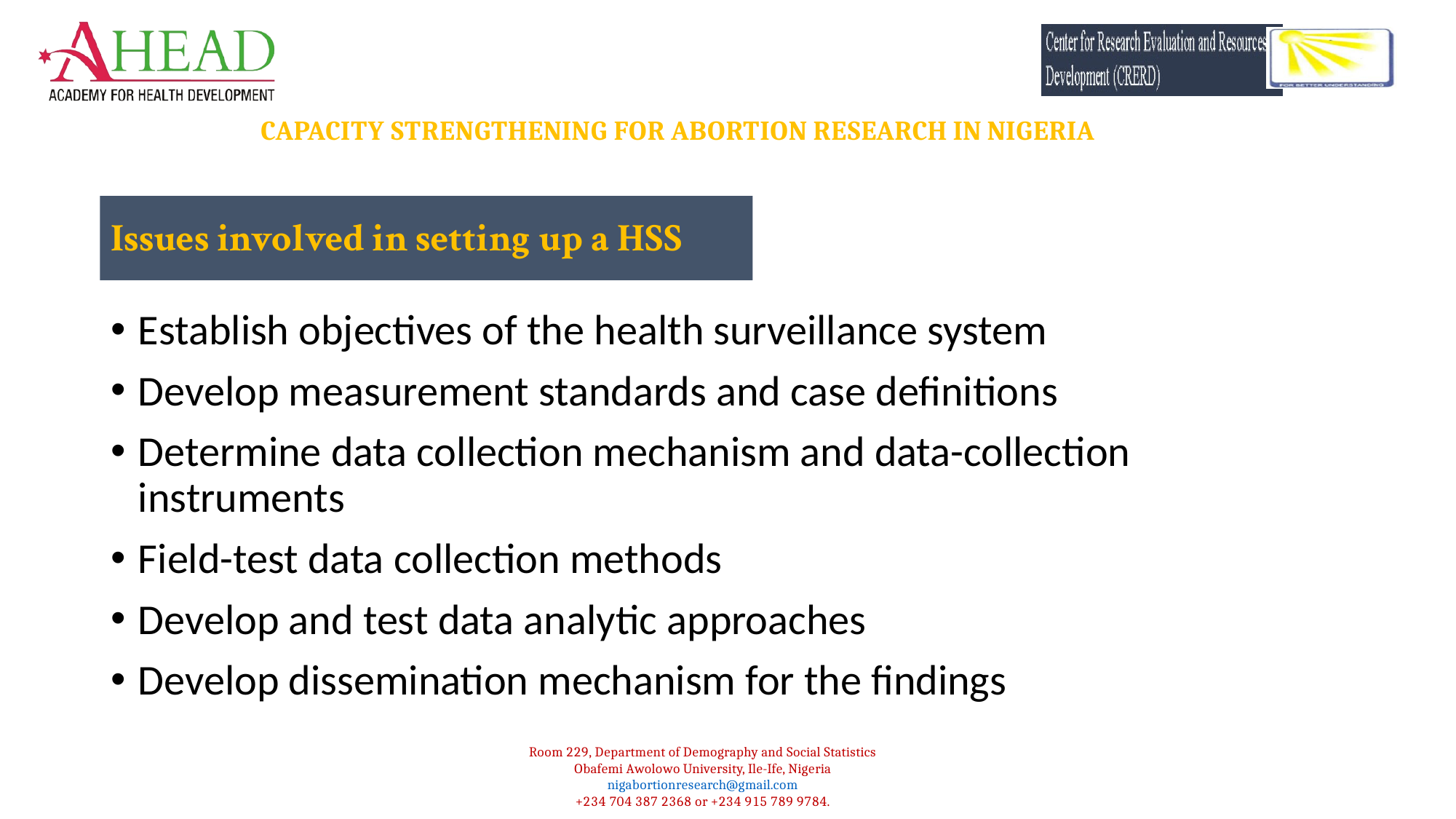

Issues involved in setting up a HSS
Establish objectives of the health surveillance system
Develop measurement standards and case definitions
Determine data collection mechanism and data-collection instruments
Field-test data collection methods
Develop and test data analytic approaches
Develop dissemination mechanism for the findings